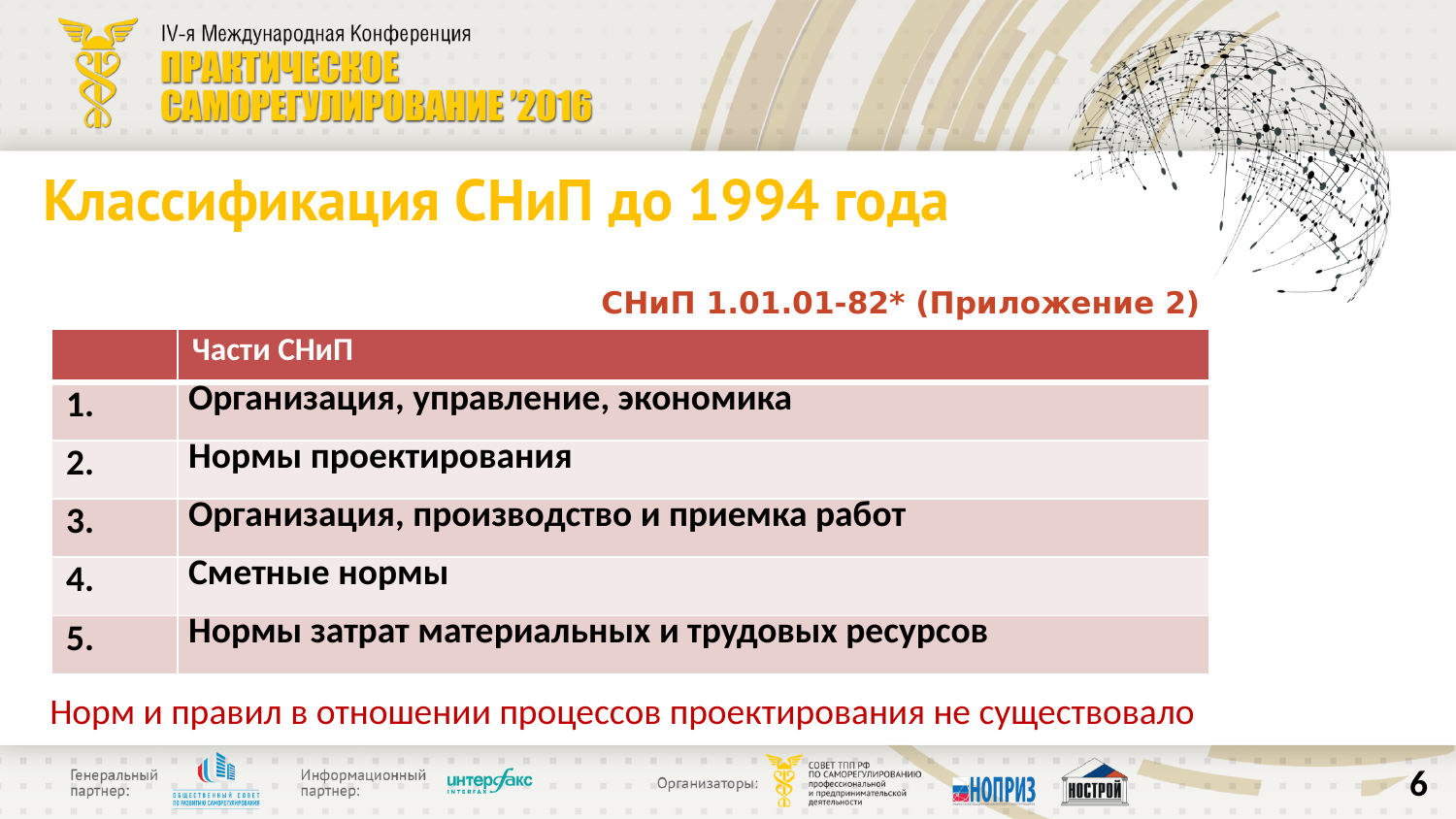

# Классификация СНиП до 1994 года

СНиП 1.01.01-82* (Приложение 2)
|  | Части СНиП |
| --- | --- |
| 1. | Организация, управление, экономика |
| 2. | Нормы проектирования |
| 3. | Организация, производство и приемка работ |
| 4. | Сметные нормы |
| 5. | Нормы затрат материальных и трудовых ресурсов |
Методы испытаний
Здания и сооружения
Технические условия
Материалы и изделия
Норм и правил в отношении процессов проектирования не существовало
6